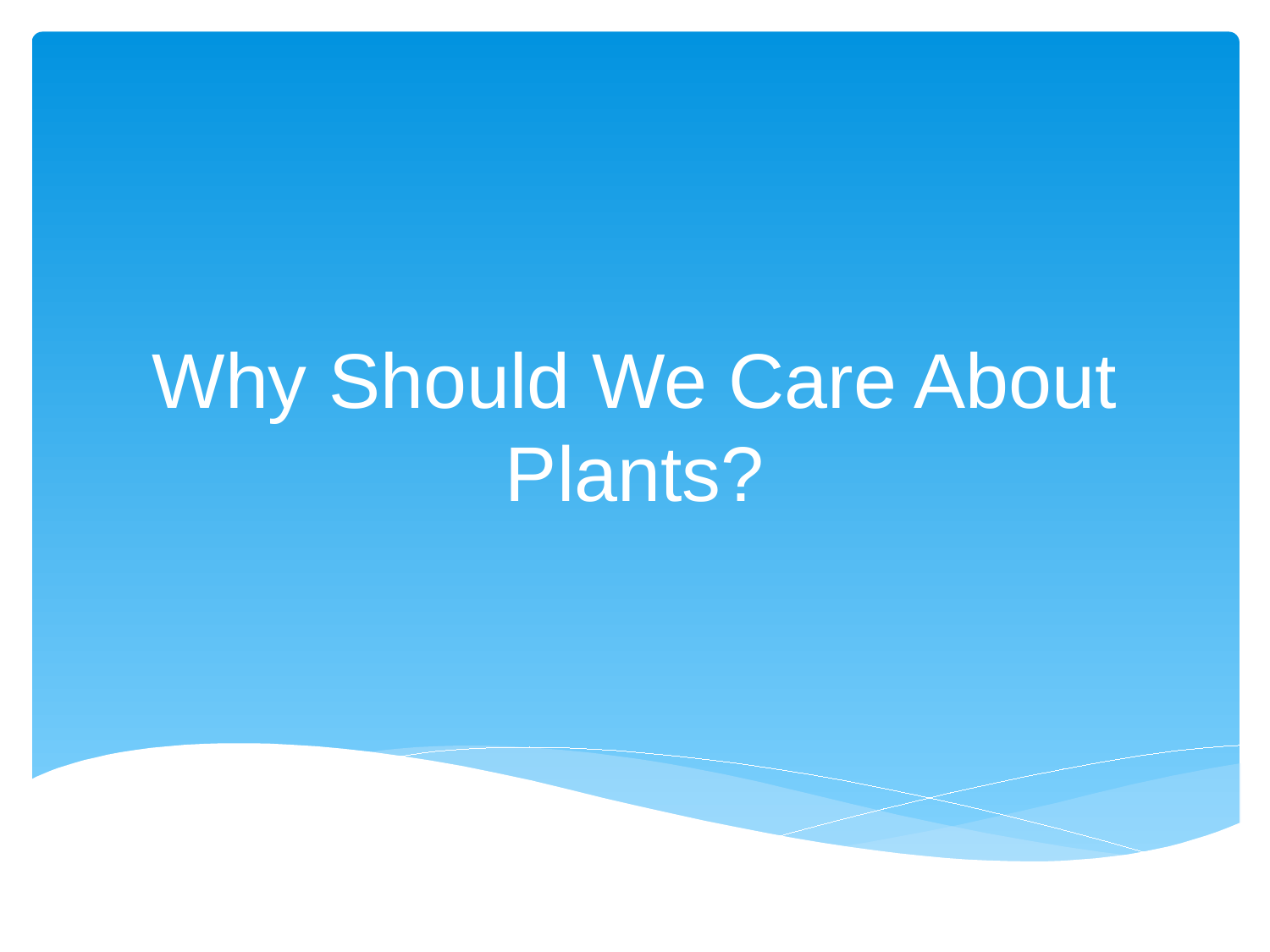

# Why Should We Care About Plants?